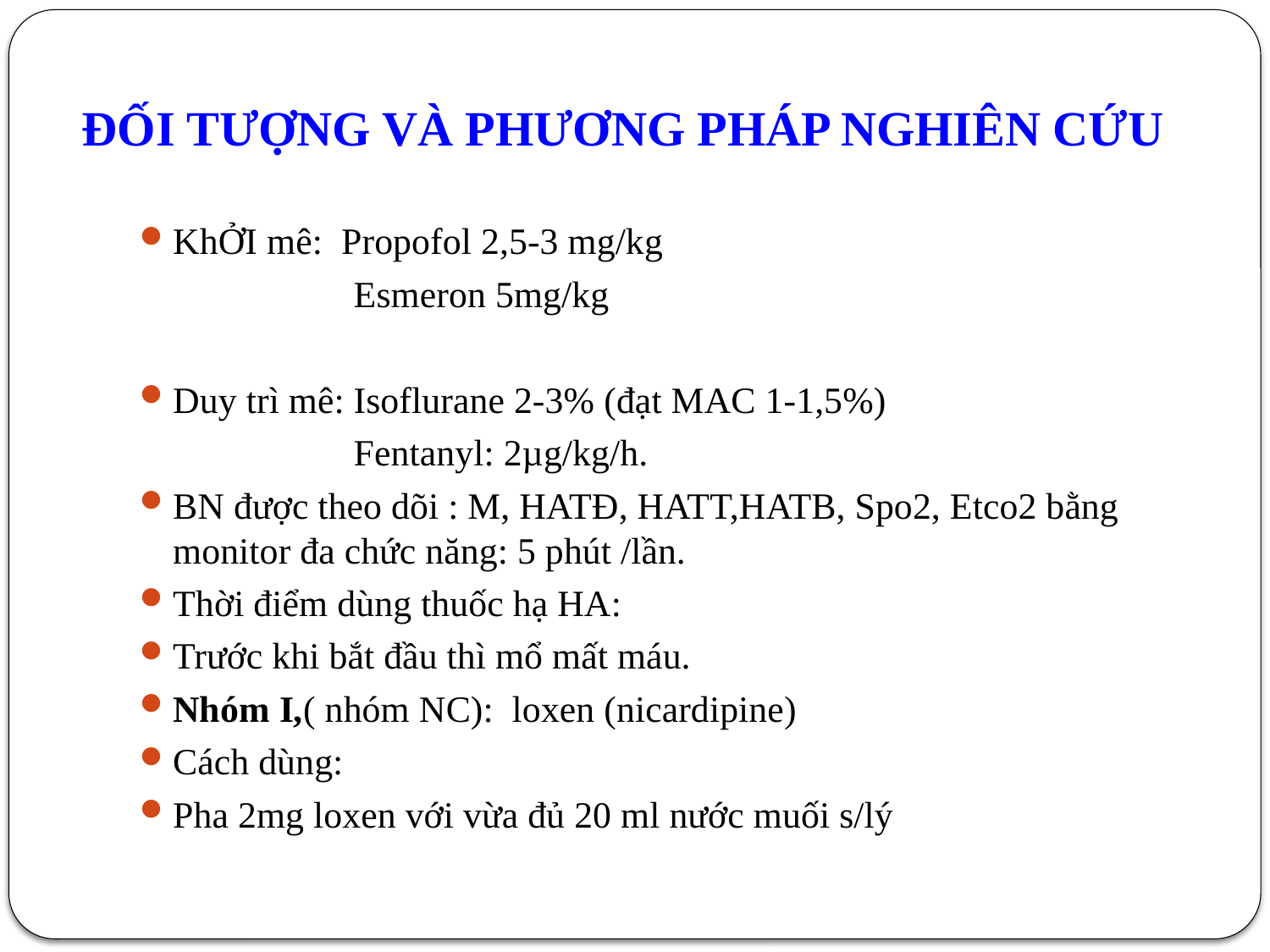

# ĐỐI TƯỢNG VÀ PHƯƠNG PHÁP NGHIÊN CỨU
KhỞI mê:  Propofol 2,5-3 mg/kg
                       Esmeron 5mg/kg

Duy trì mê: Isoflurane 2-3% (đạt MAC 1-1,5%)
                       Fentanyl: 2µg/kg/h.
BN được theo dõi : M, HATĐ, HATT,HATB, Spo2, Etco2 bằng monitor đa chức năng: 5 phút /lần.
Thời điểm dùng thuốc hạ HA:
Trước khi bắt đầu thì mổ mất máu.
Nhóm I,( nhóm NC):  loxen (nicardipine)
Cách dùng:
Pha 2mg loxen với vừa đủ 20 ml nước muối s/lý